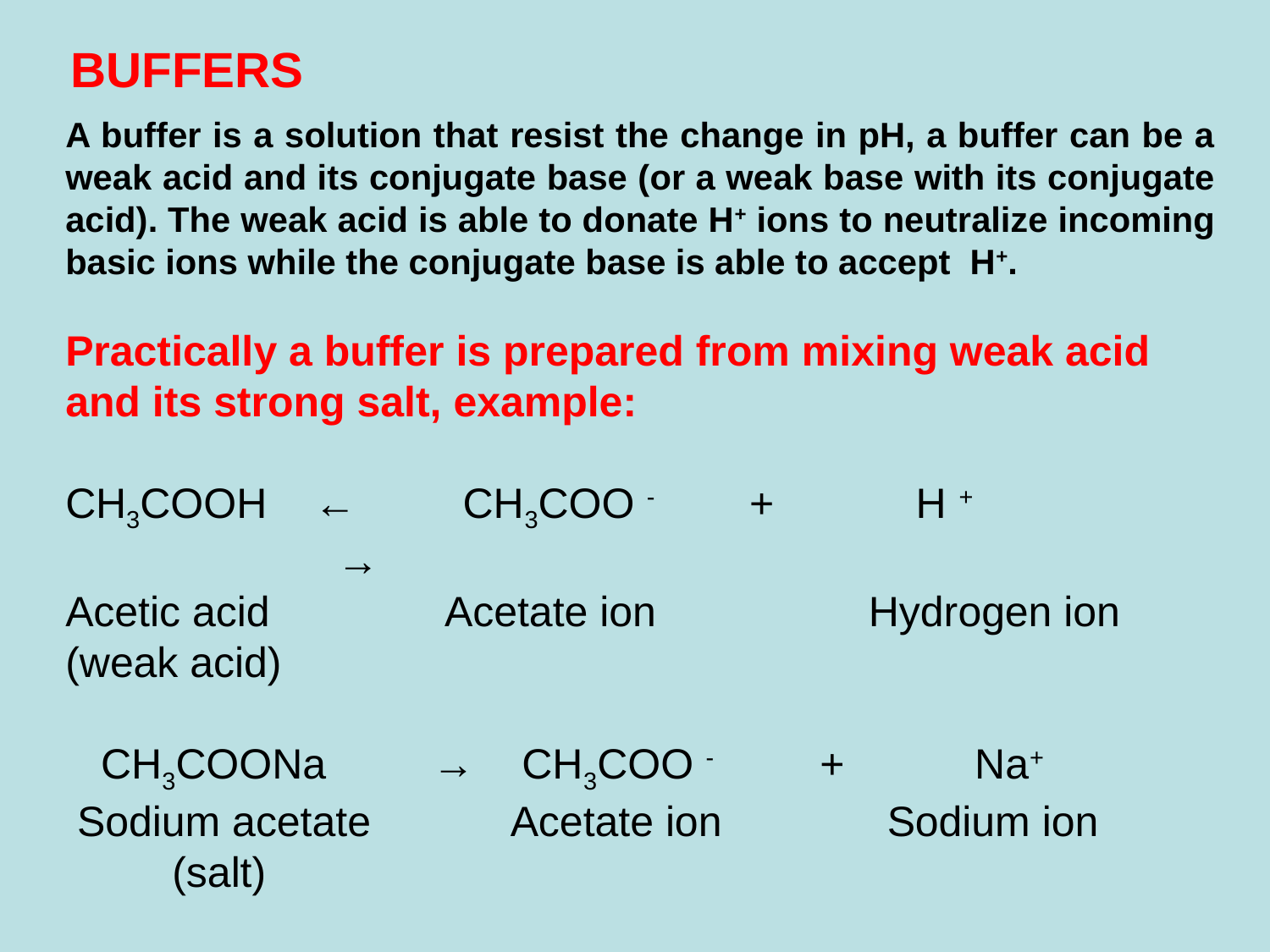

BUFFERS
A buffer is a solution that resist the change in pH, a buffer can be a weak acid and its conjugate base (or a weak base with its conjugate acid). The weak acid is able to donate H+ ions to neutralize incoming basic ions while the conjugate base is able to accept  H+.

Practically a buffer is prepared from mixing weak acid and its strong salt, example:

CH3COOH    ←         CH3COO -        +            H +
                       →
Acetic acid               Acetate ion                  Hydrogen ion
(weak acid)

   CH3COONa         →    CH3COO -         +           Na+
 Sodium acetate            Acetate ion              Sodium ion
         (salt)